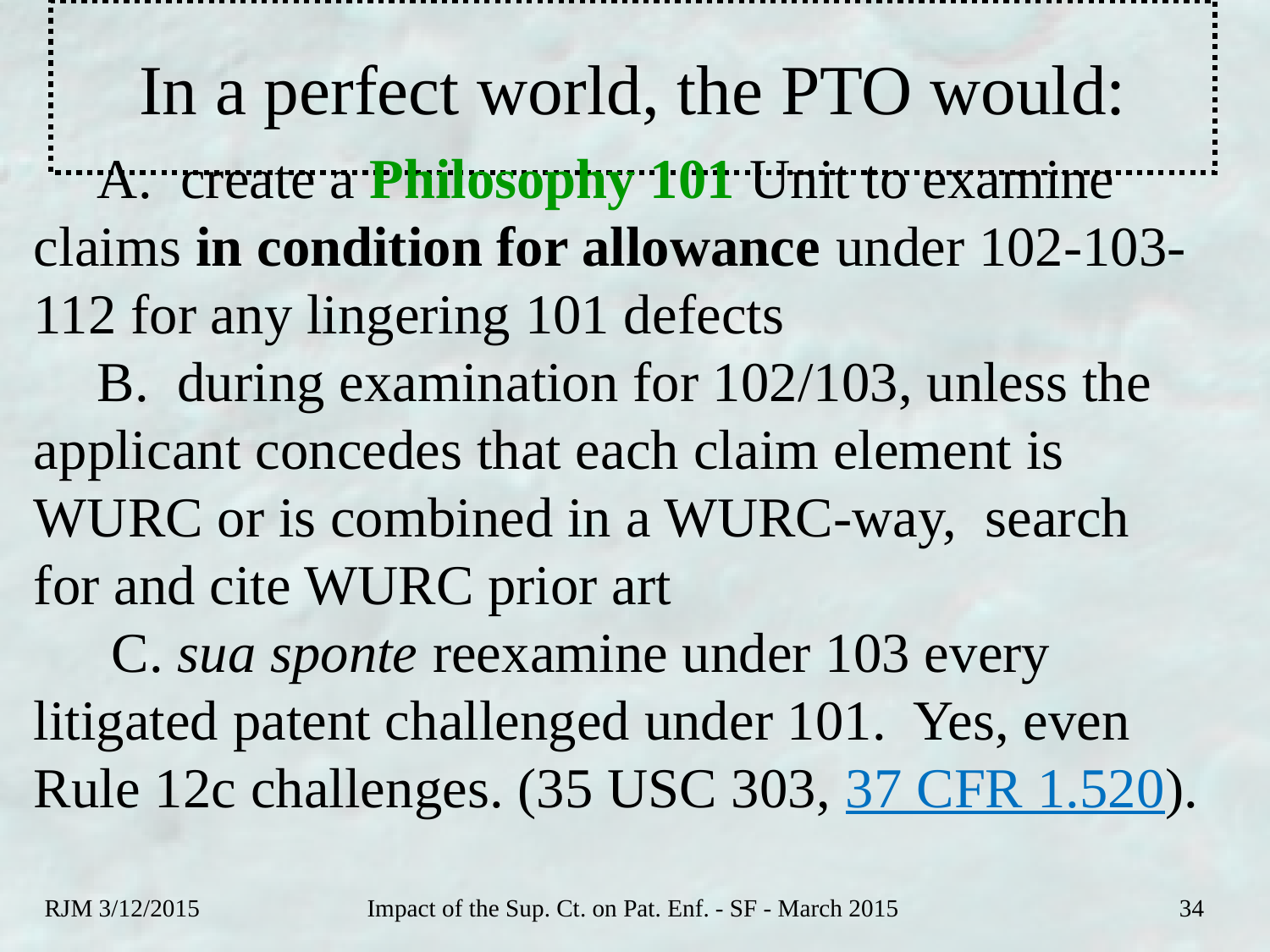

# In a perfect world, the PTO would:
	A.  create a Philosophy 101 Unit to examine claims in condition for allowance under 102-103-112 for any lingering 101 defects
	B.  during examination for 102/103, unless the applicant concedes that each claim element is WURC or is combined in a WURC-way,  search for and cite WURC prior art
	 C. sua sponte reexamine under 103 every litigated patent challenged under 101.  Yes, even Rule 12c challenges. (35 USC 303, 37 CFR 1.520).
RJM 3/12/2015
Impact of the Sup. Ct. on Pat. Enf. - SF - March 2015
34